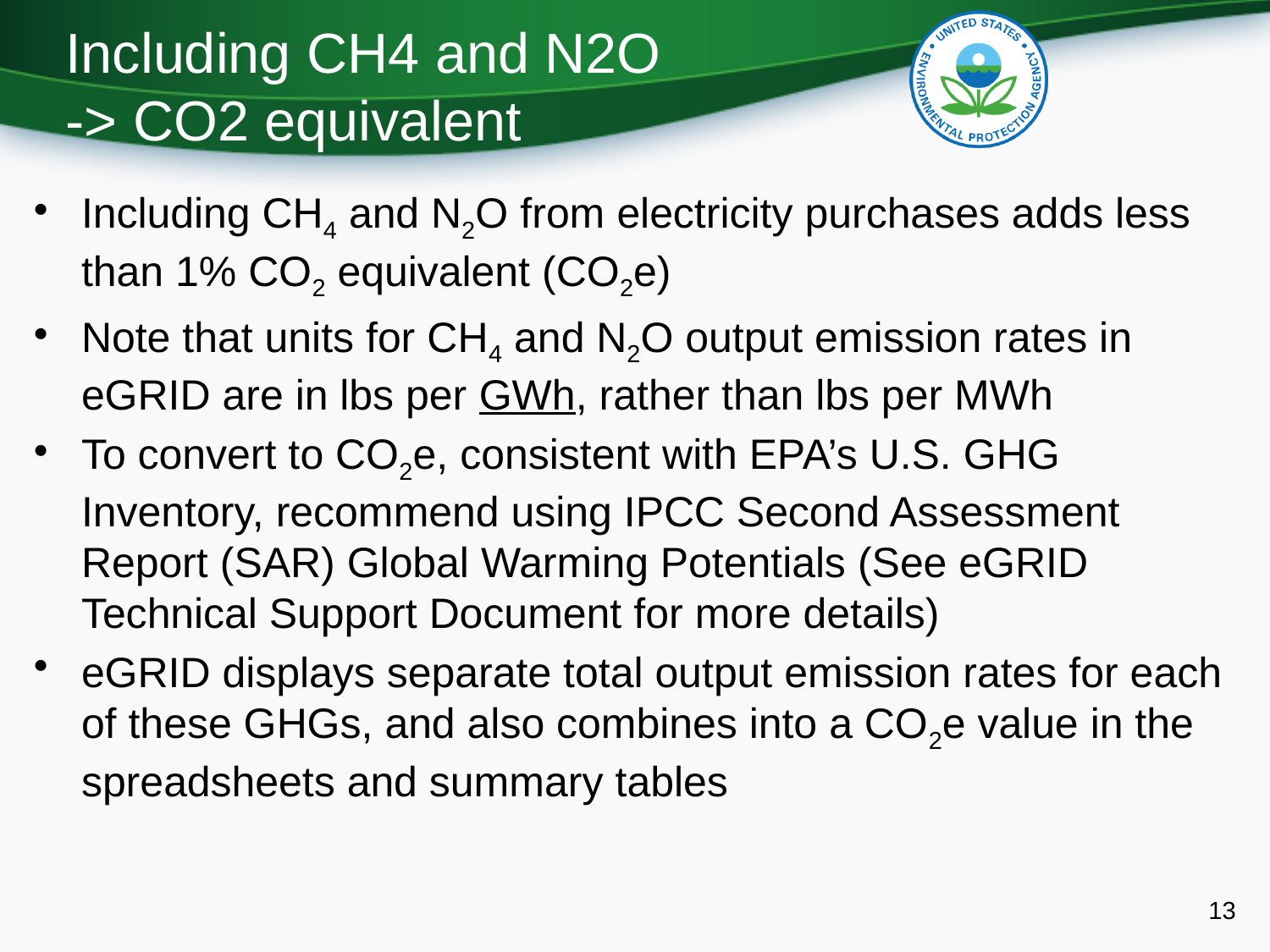

Including CH4 and N2O
-> CO2 equivalent

Including CH4 and N2O from electricity purchases adds less than 1% CO2 equivalent (CO2e)
Note that units for CH4 and N2O output emission rates in eGRID are in lbs per GWh, rather than lbs per MWh
To convert to CO2e, consistent with EPA’s U.S. GHG Inventory, recommend using IPCC Second Assessment Report (SAR) Global Warming Potentials (See eGRID Technical Support Document for more details)
eGRID displays separate total output emission rates for each of these GHGs, and also combines into a CO2e value in the spreadsheets and summary tables
13